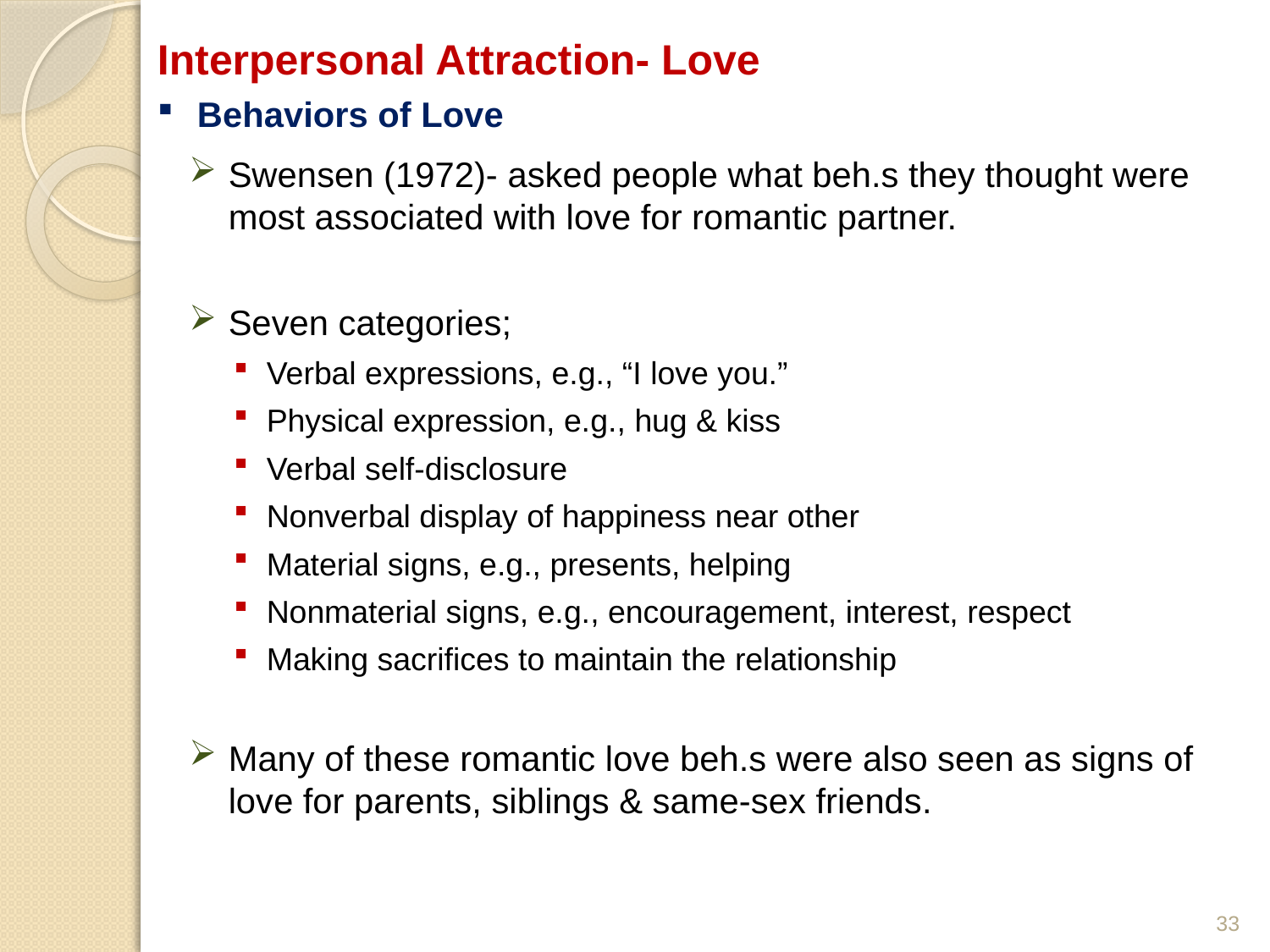

Interpersonal Attraction- Love
 Behaviors of Love
Swensen (1972)- asked people what beh.s they thought were most associated with love for romantic partner.

Seven categories;
Verbal expressions, e.g., “I love you.”
Physical expression, e.g., hug & kiss
Verbal self-disclosure
Nonverbal display of happiness near other
Material signs, e.g., presents, helping
Nonmaterial signs, e.g., encouragement, interest, respect
Making sacrifices to maintain the relationship

Many of these romantic love beh.s were also seen as signs of love for parents, siblings & same-sex friends.
33